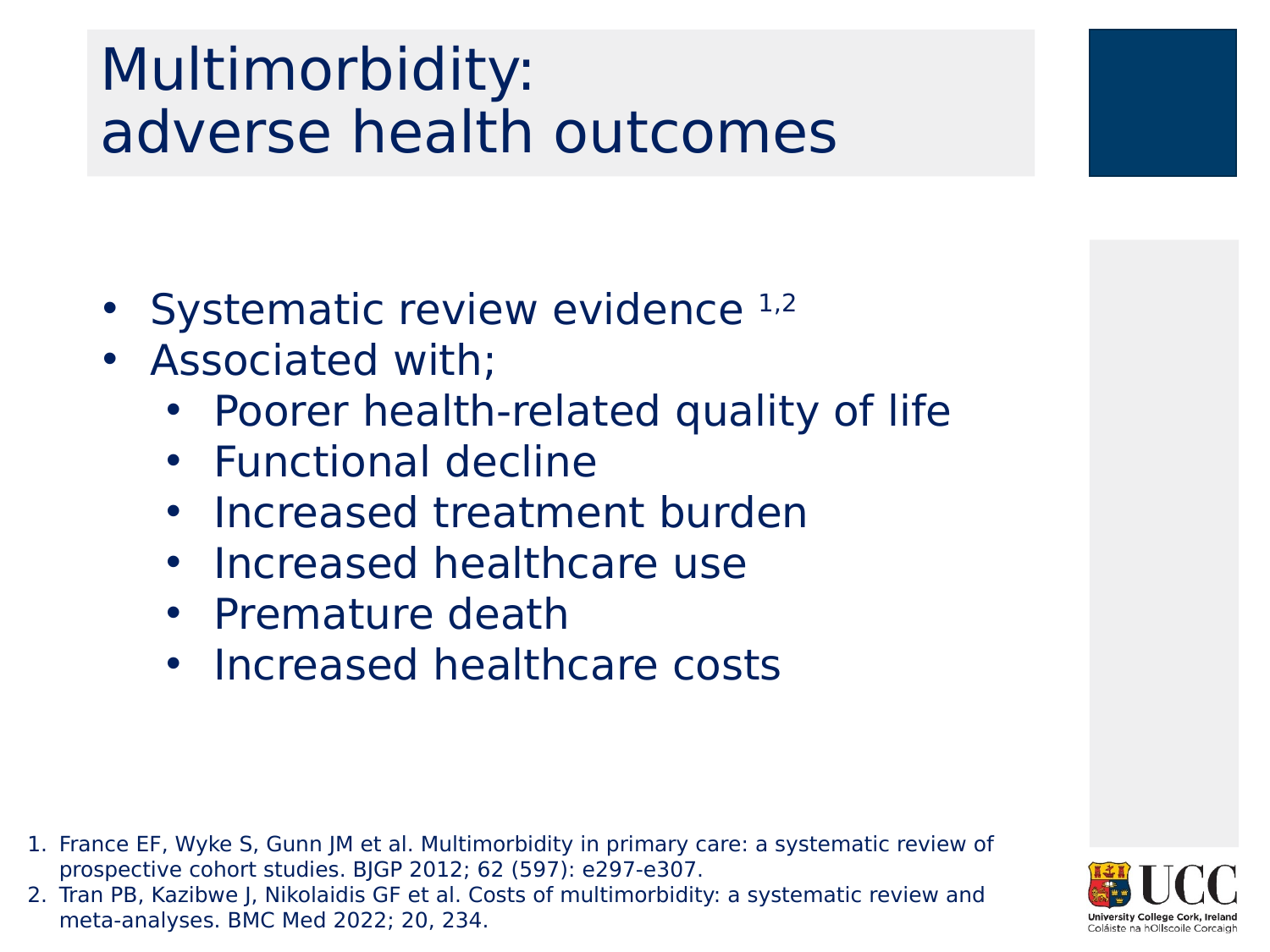

# Multimorbidity: adverse health outcomes
Systematic review evidence 1,2
Associated with;
Poorer health-related quality of life
Functional decline
Increased treatment burden
Increased healthcare use
Premature death
Increased healthcare costs

France EF, Wyke S, Gunn JM et al. Multimorbidity in primary care: a systematic review of prospective cohort studies. BJGP 2012; 62 (597): e297-e307.
Tran PB, Kazibwe J, Nikolaidis GF et al. Costs of multimorbidity: a systematic review and   meta-analyses. BMC Med 2022; 20, 234.